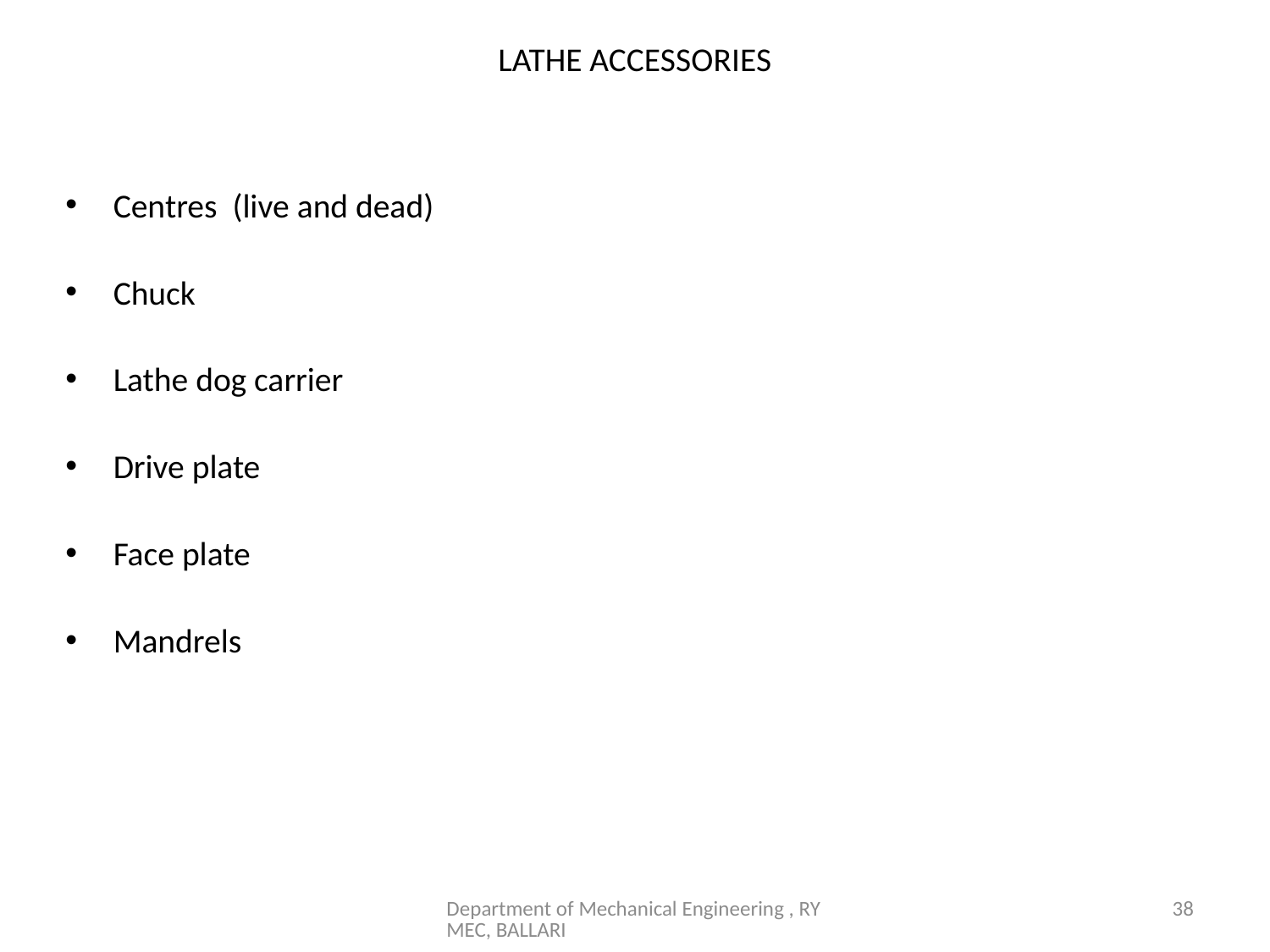

# LATHE ACCESSORIES
Centres  (live and dead)
Chuck
Lathe dog carrier
Drive plate
Face plate
Mandrels
Department of Mechanical Engineering , RYMEC, BALLARI
38